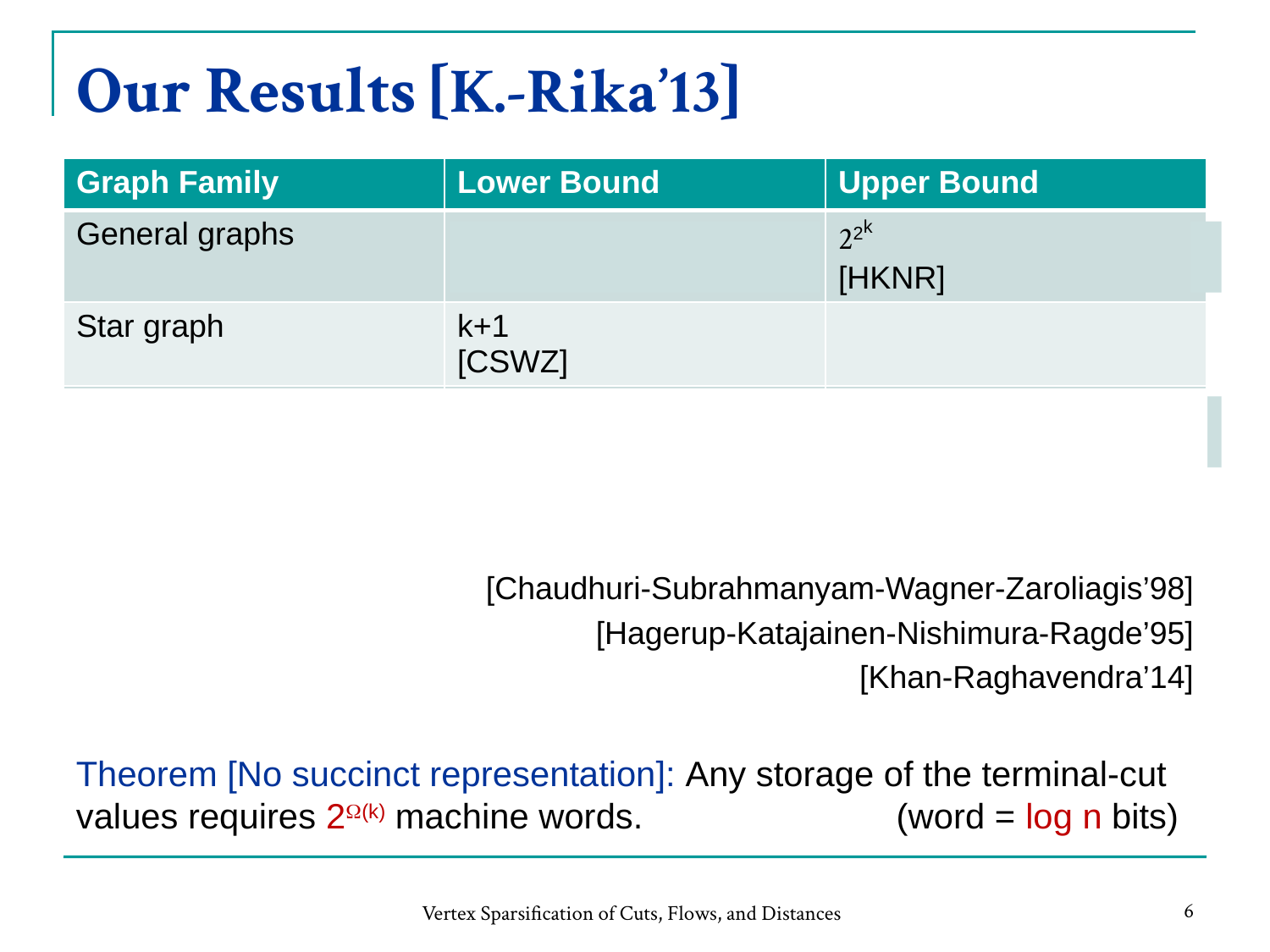

# Our Results [K.-Rika’13]
| Graph Family | Lower Bound | Upper Bound |
| --- | --- | --- |
| General graphs | 2Ω(k) Here & indep. by [KR] | 22k [HKNR] |
| Star graph | k+1 [CSWZ] |  |
| Planar graphs | |E(G’)|≥Ω(k2) Here | O(k2 22k) Here |
| Bounded treewidth |  | O(k) [CSWZ] |

[Chaudhuri-Subrahmanyam-Wagner-Zaroliagis’98]
[Hagerup-Katajainen-Nishimura-Ragde’95]
[Khan-Raghavendra’14]

Theorem [No succinct representation]: Any storage of the terminal-cut values requires 2Ω(k) machine words.		      (word = log n bits)
6
Vertex Sparsification of Cuts, Flows, and Distances